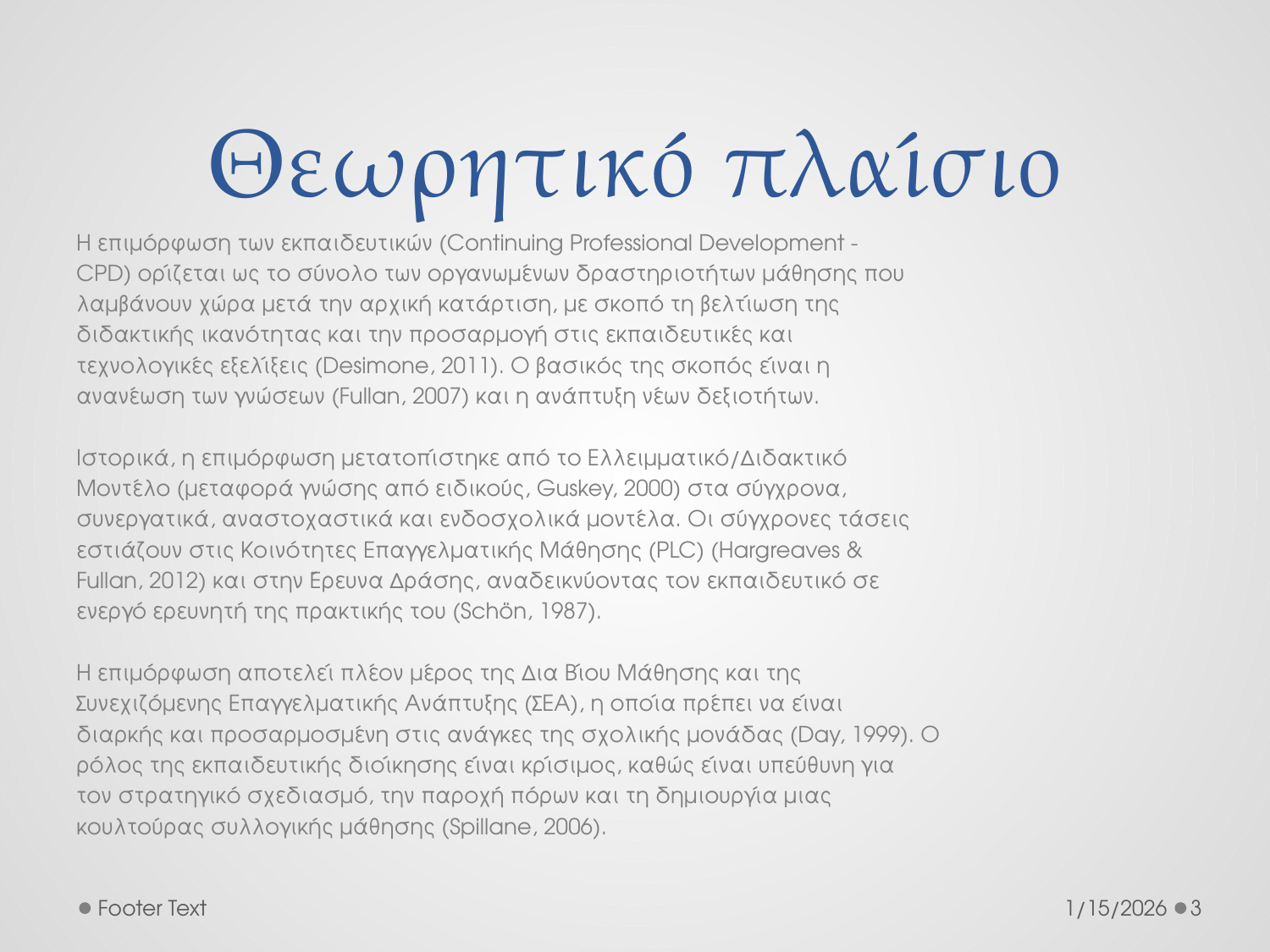

# Θεωρητικό πλαίσιο
Η επιμόρφωση των εκπαιδευτικών (Continuing Professional Development -
CPD) ορίζεται ως το σύνολο των οργανωμένων δραστηριοτήτων μάθησης που
λαμβάνουν χώρα μετά την αρχική κατάρτιση, με σκοπό τη βελτίωση της
διδακτικής ικανότητας και την προσαρμογή στις εκπαιδευτικές και
τεχνολογικές εξελίξεις (Desimone, 2011). Ο βασικός της σκοπός είναι η
ανανέωση των γνώσεων (Fullan, 2007) και η ανάπτυξη νέων δεξιοτήτων.

Ιστορικά, η επιμόρφωση μετατοπίστηκε από το Ελλειμματικό/Διδακτικό
Μοντέλο (μεταφορά γνώσης από ειδικούς, Guskey, 2000) στα σύγχρονα,
συνεργατικά, αναστοχαστικά και ενδοσχολικά μοντέλα. Οι σύγχρονες τάσεις
εστιάζουν στις Κοινότητες Επαγγελματικής Μάθησης (PLC) (Hargreaves &
Fullan, 2012) και στην Έρευνα Δράσης, αναδεικνύοντας τον εκπαιδευτικό σε
ενεργό ερευνητή της πρακτικής του (Schön, 1987).

Η επιμόρφωση αποτελεί πλέον μέρος της Δια Βίου Μάθησης και της
Συνεχιζόμενης Επαγγελματικής Ανάπτυξης (ΣΕΑ), η οποία πρέπει να είναι
διαρκής και προσαρμοσμένη στις ανάγκες της σχολικής μονάδας (Day, 1999). Ο
ρόλος της εκπαιδευτικής διοίκησης είναι κρίσιμος, καθώς είναι υπεύθυνη για
τον στρατηγικό σχεδιασμό, την παροχή πόρων και τη δημιουργία μιας
κουλτούρας συλλογικής μάθησης (Spillane, 2006).
Footer Text
1/15/2026
3